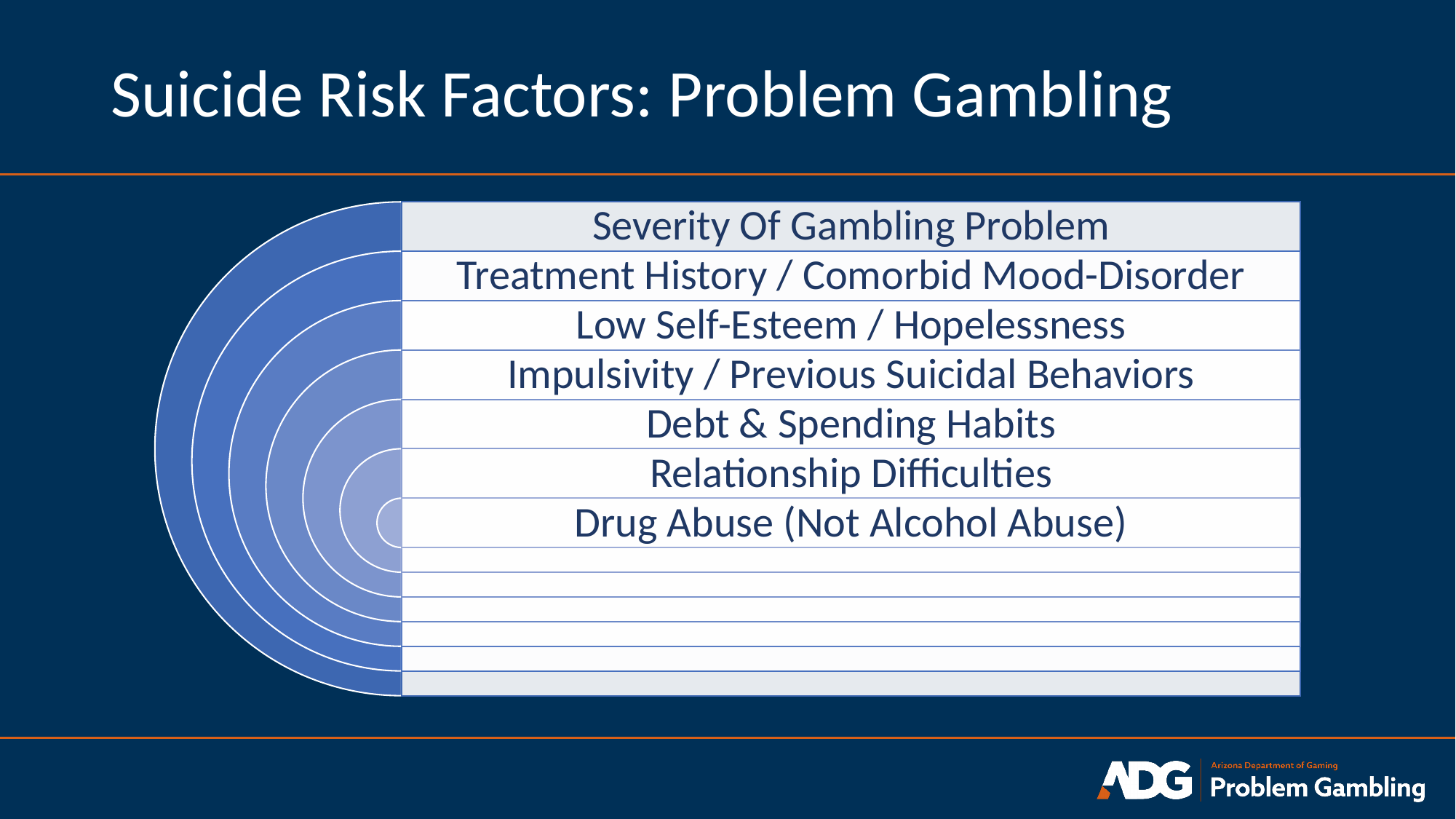

# Suicide Risk Factors: Problem Gambling
Severity Of Gambling Problem
Treatment History / Comorbid Mood-Disorder
Low Self-Esteem / Hopelessness
Impulsivity / Previous Suicidal Behaviors
Debt & Spending Habits
Relationship Difficulties
Drug Abuse (Not Alcohol Abuse)